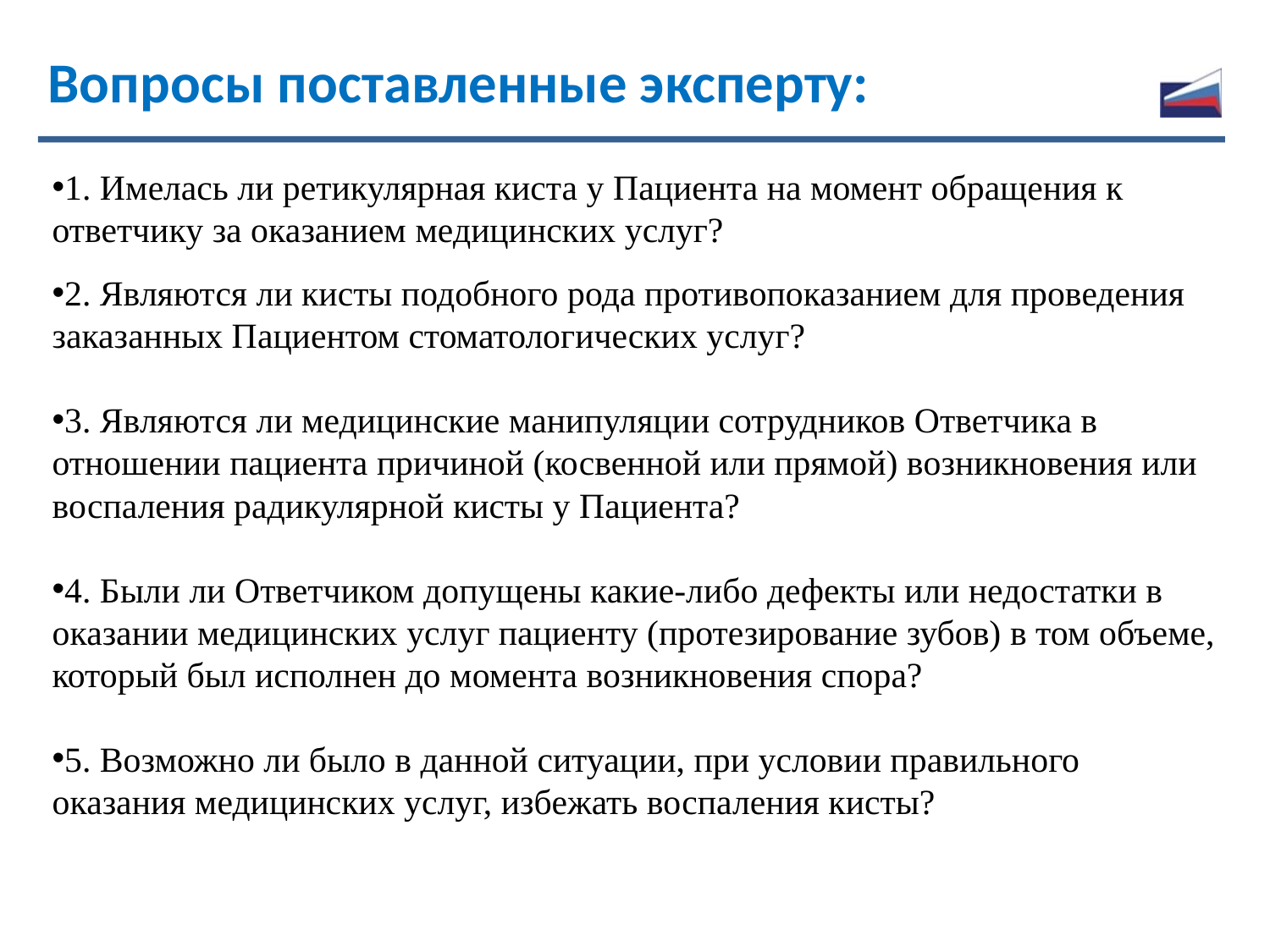

# Вопросы поставленные эксперту:

1. Имелась ли ретикулярная киста у Пациента на момент обращения к ответчику за оказанием медицинских услуг?

2. Являются ли кисты подобного рода противопоказанием для проведения заказанных Пациентом стоматологических услуг?

3. Являются ли медицинские манипуляции сотрудников Ответчика в отношении пациента причиной (косвенной или прямой) возникновения или воспаления радикулярной кисты у Пациента?

4. Были ли Ответчиком допущены какие-либо дефекты или недостатки в оказании медицинских услуг пациенту (протезирование зубов) в том объеме, который был исполнен до момента возникновения спора?

5. Возможно ли было в данной ситуации, при условии правильного оказания медицинских услуг, избежать воспаления кисты?